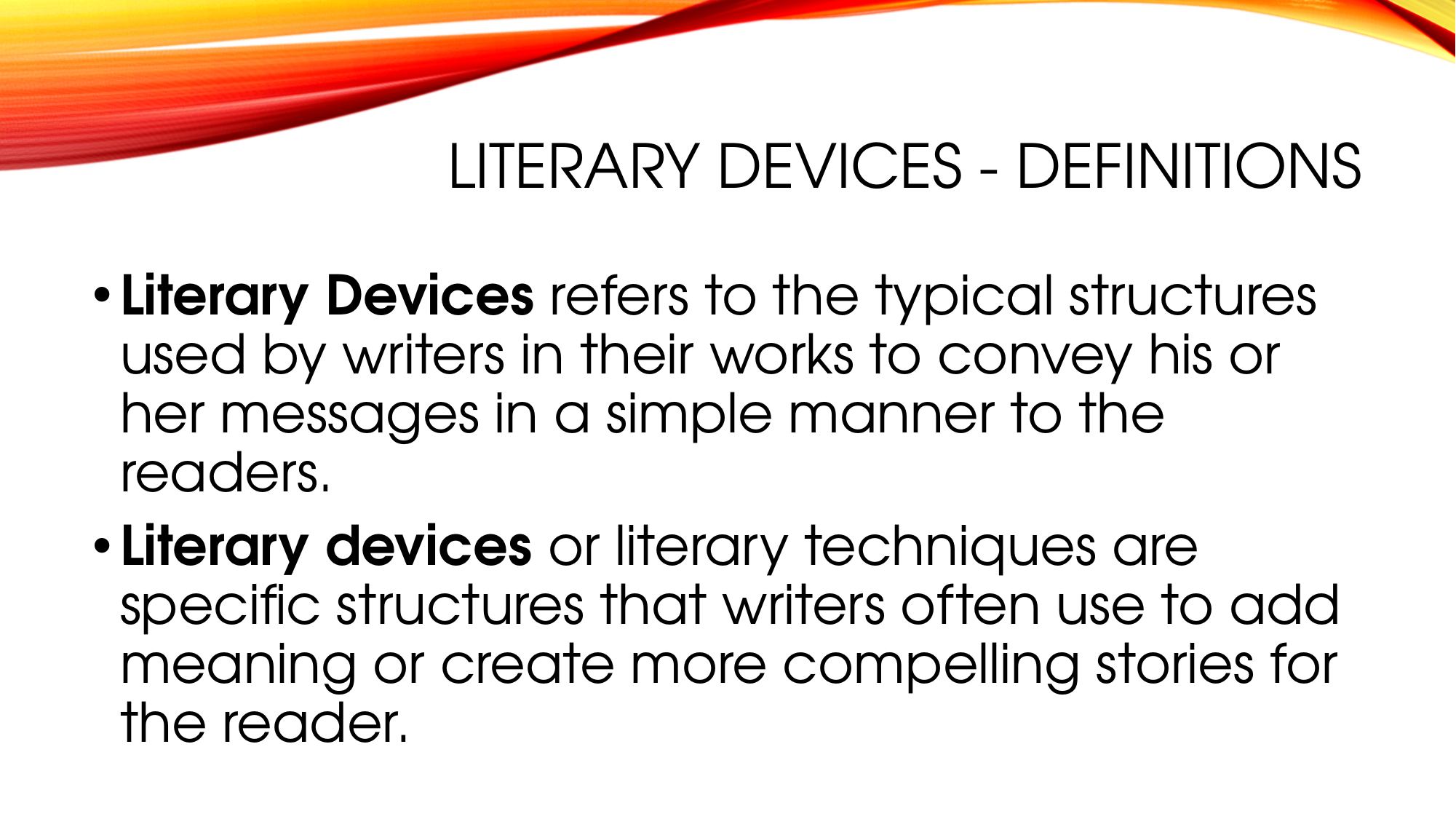

# Literary Devices - Definitions
Literary Devices refers to the typical structures used by writers in their works to convey his or her messages in a simple manner to the readers.
Literary devices or literary techniques are specific structures that writers often use to add meaning or create more compelling stories for the reader.